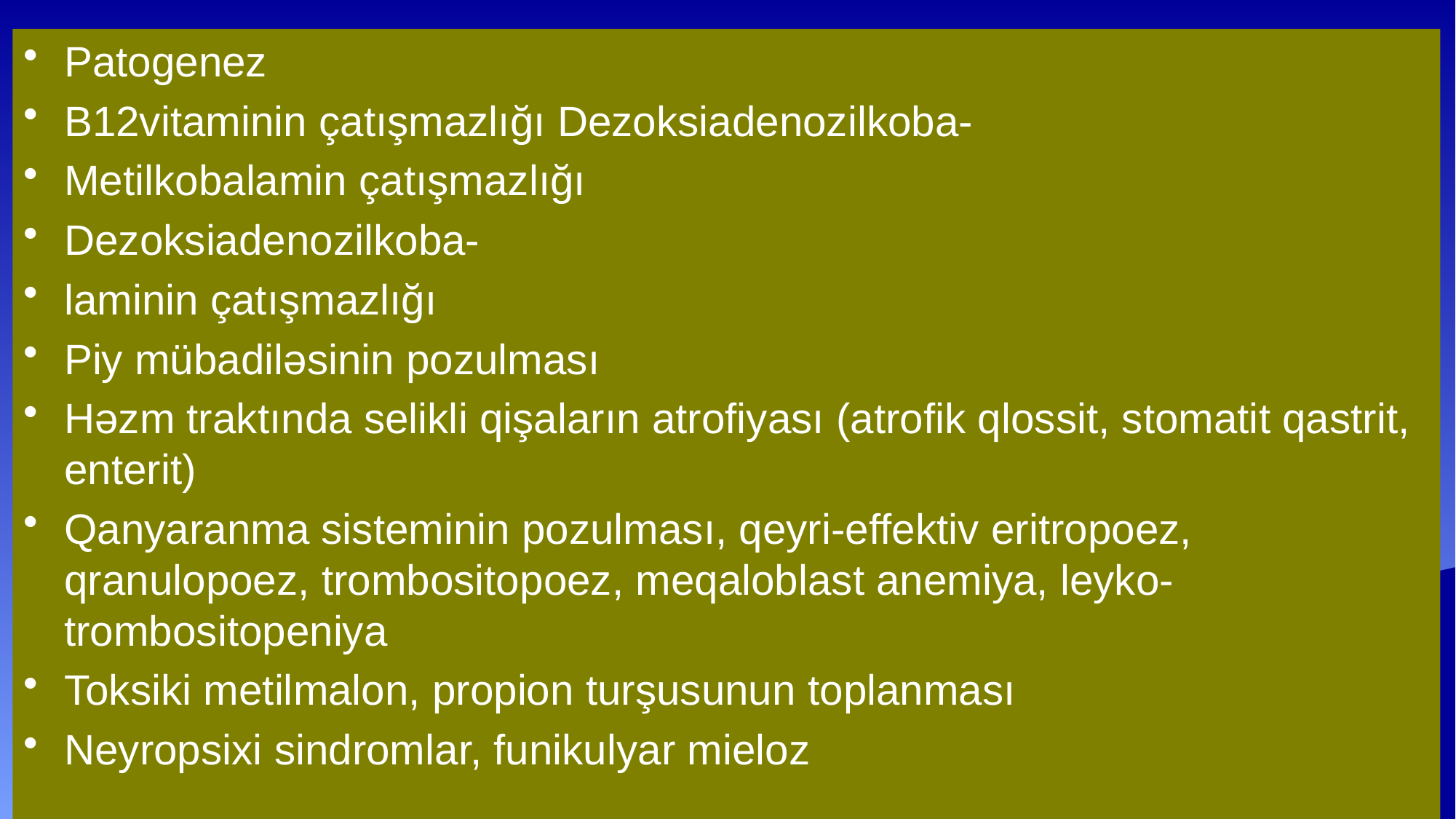

Patogenez
B12vitaminin çatışmazlığı Dezoksiadenozilkoba-
Metilkobalamin çatışmazlığı
Dezoksiadenozilkoba-
laminin çatışmazlığı
Piy mübadiləsinin pozulması
Həzm traktında selikli qişaların atrofiyası (atrofik qlossit, stomatit qastrit, enterit)
Qanyaranma sisteminin pozulması, qeyri-effektiv eritropoez, qranulopoez, trombositopoez, meqaloblast anemiya, leyko-trombositopeniya
Toksiki metilmalon, propion turşusunun toplanması
Neyropsixi sindromlar, funikulyar mieloz